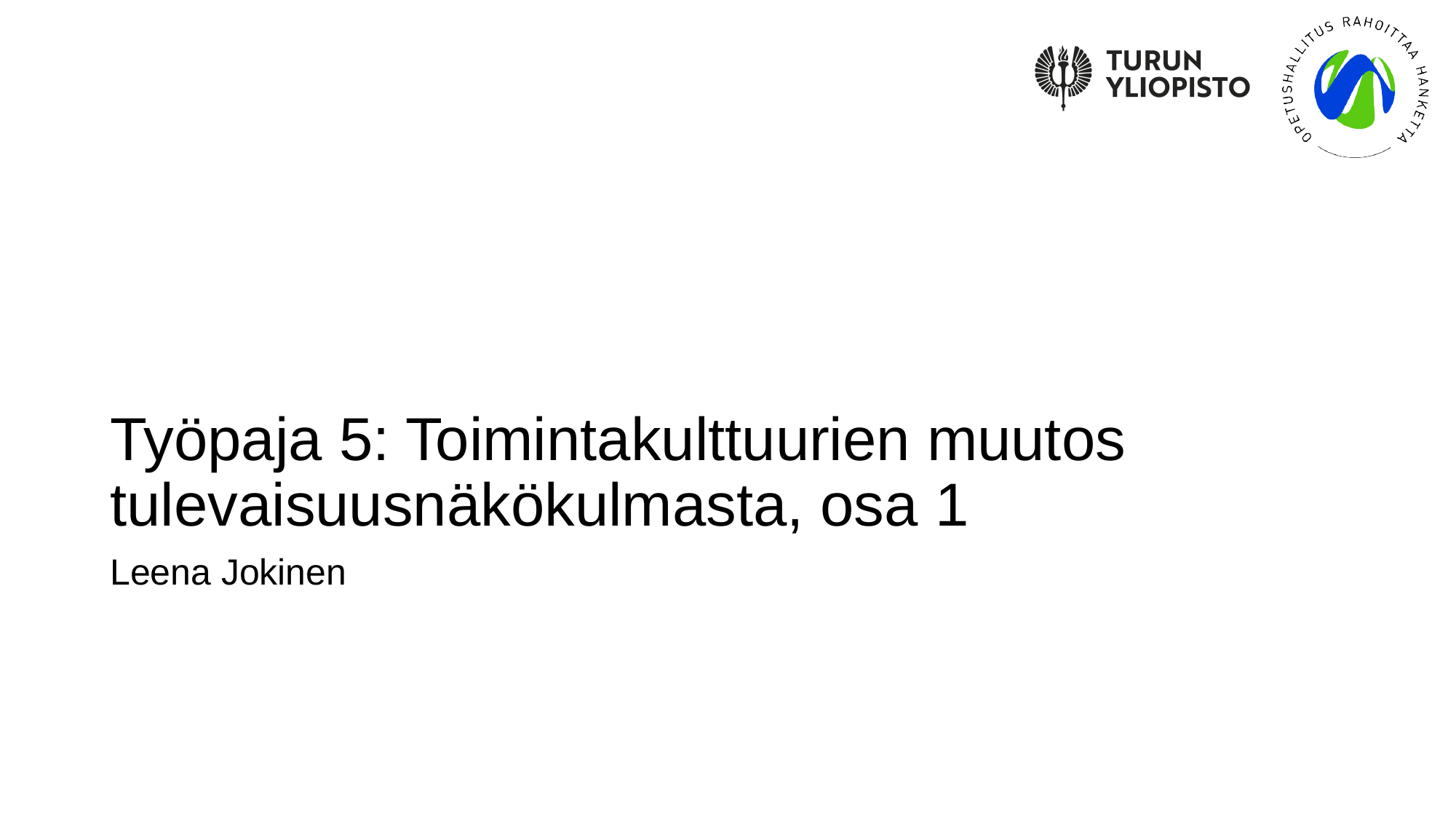

# Työpaja 5: Toimintakulttuurien muutos tulevaisuusnäkökulmasta, osa 1
Leena Jokinen